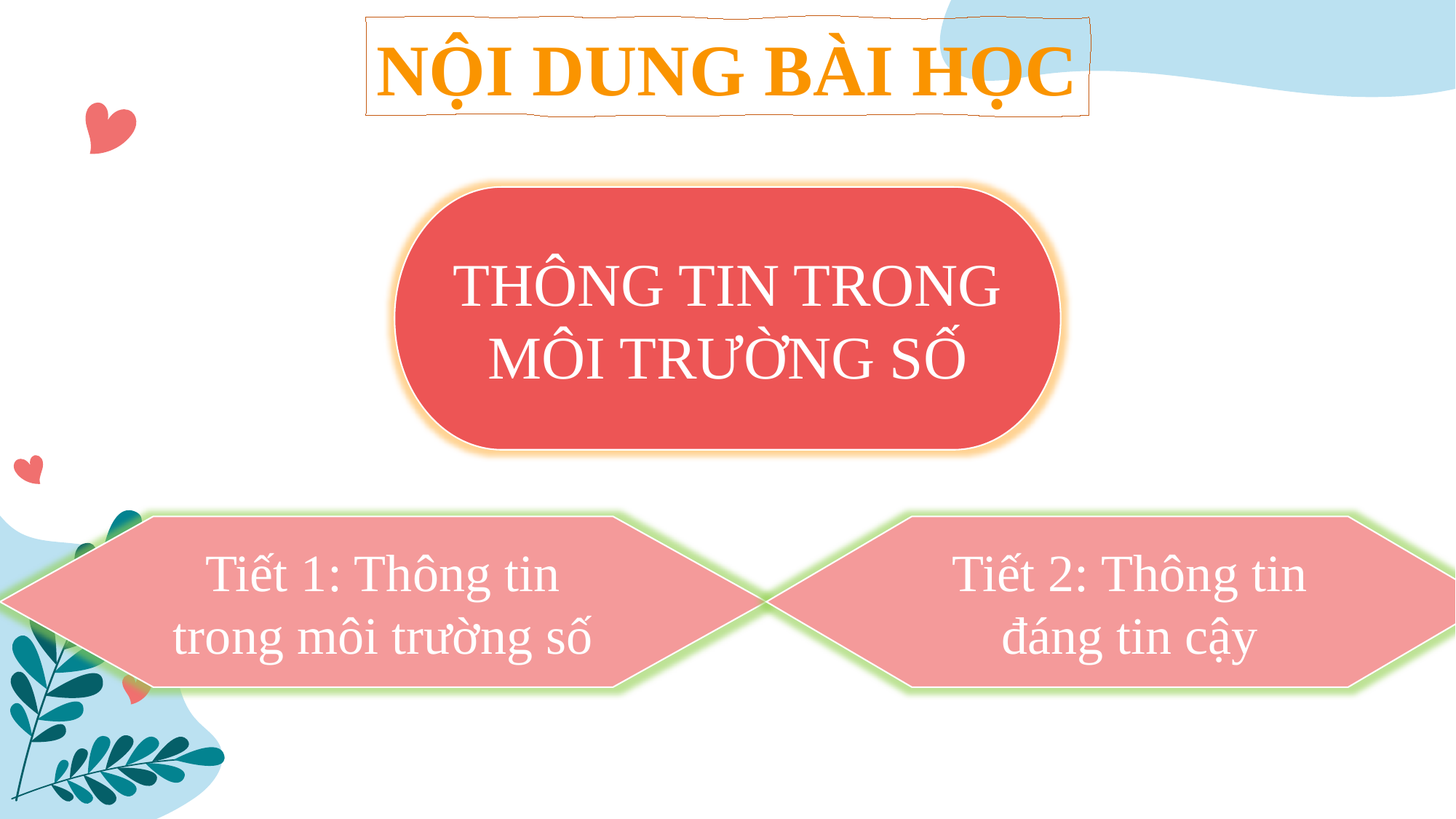

NỘI DUNG BÀI HỌC
THÔNG TIN TRONG MÔI TRƯỜNG SỐ
Tiết 1: Thông tin trong môi trường số
Tiết 2: Thông tin đáng tin cậy